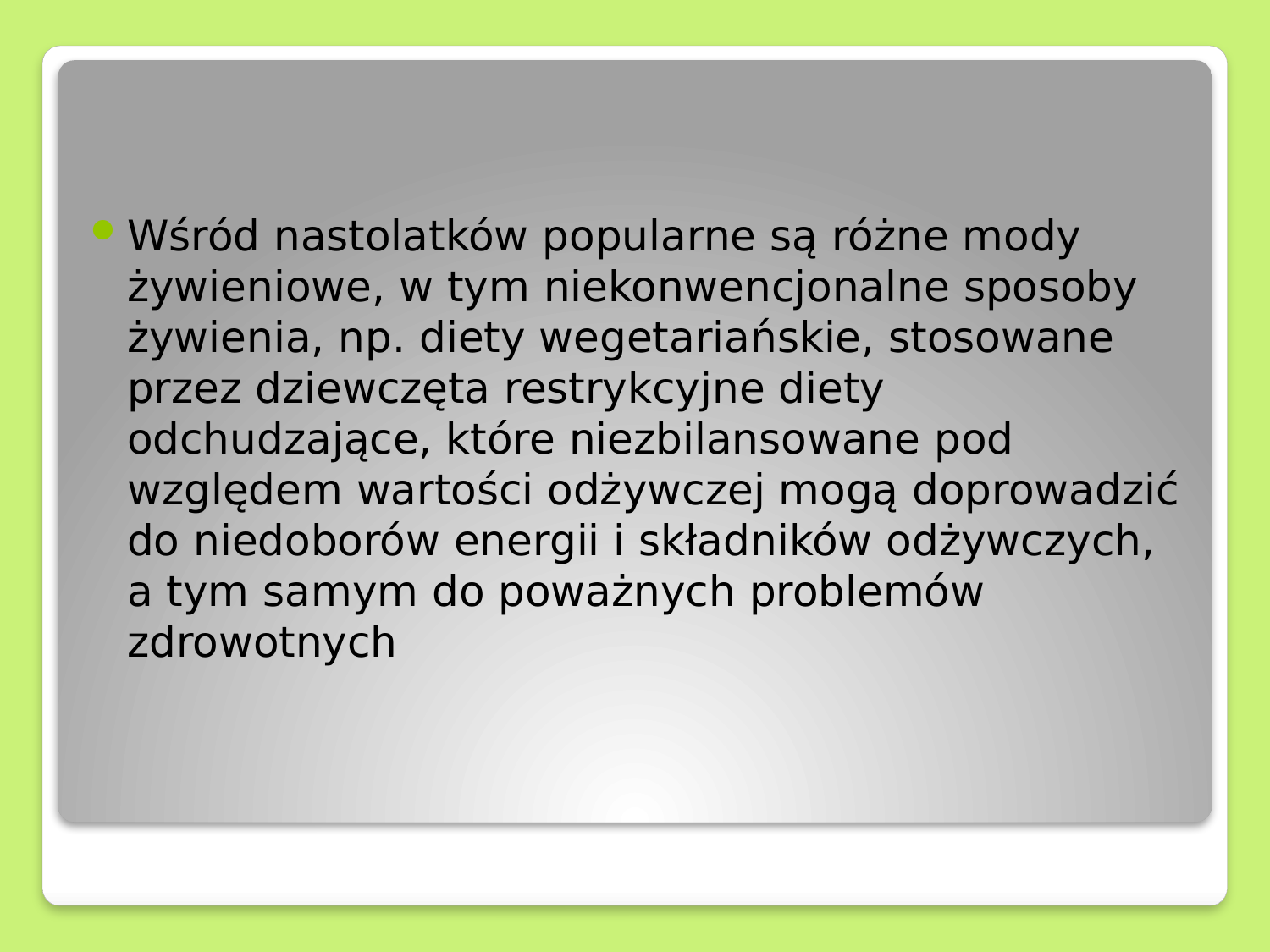

Wśród nastolatków popularne są różne mody żywieniowe, w tym niekonwencjonalne sposoby żywienia, np. diety wegetariańskie, stosowane przez dziewczęta restrykcyjne diety odchudzające, które niezbilansowane pod względem wartości odżywczej mogą doprowadzić do niedoborów energii i składników odżywczych, a tym samym do poważnych problemów zdrowotnych
#